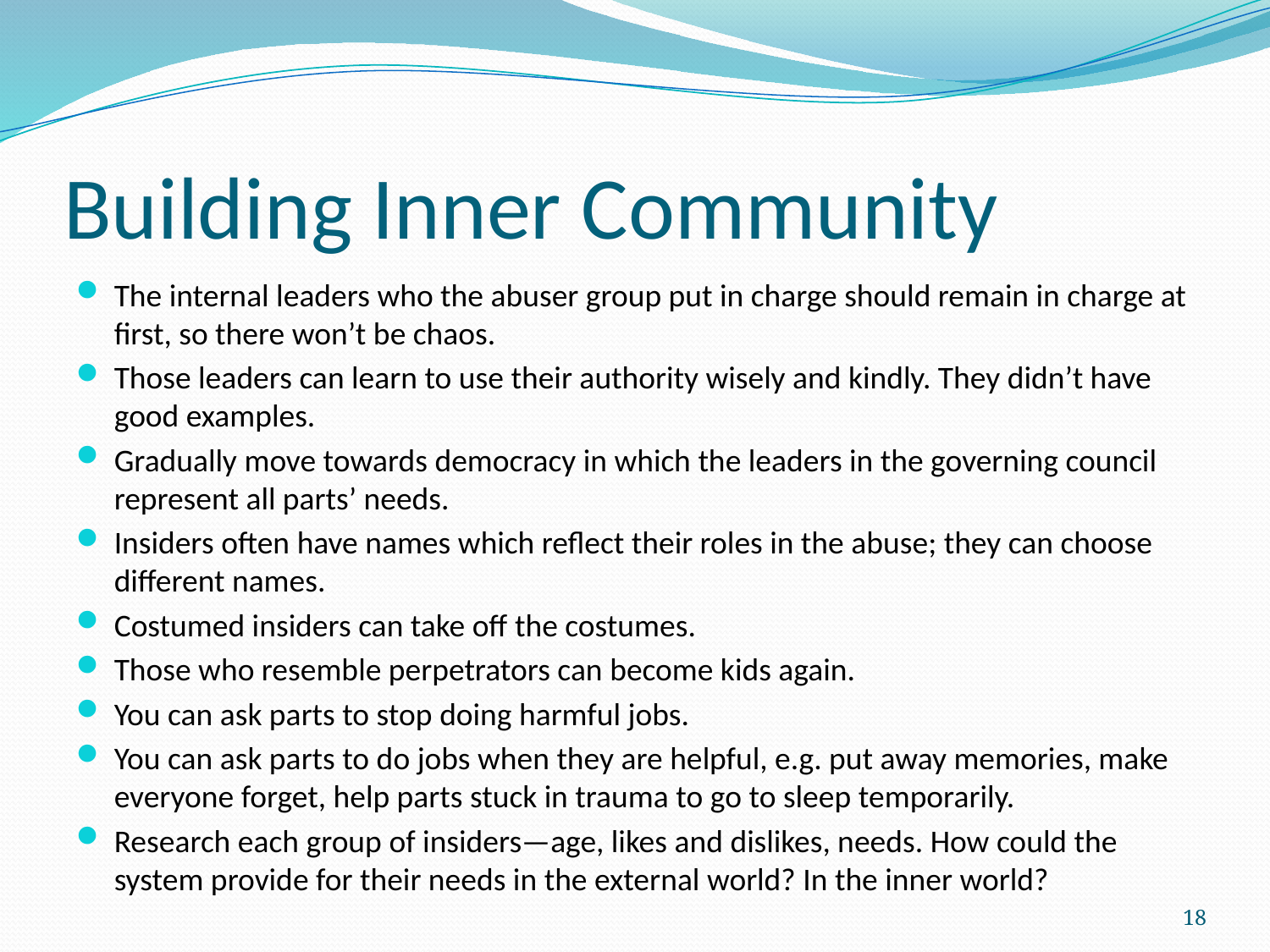

# Building Inner Community
The internal leaders who the abuser group put in charge should remain in charge at first, so there won’t be chaos.
Those leaders can learn to use their authority wisely and kindly. They didn’t have good examples.
Gradually move towards democracy in which the leaders in the governing council represent all parts’ needs.
Insiders often have names which reflect their roles in the abuse; they can choose different names.
Costumed insiders can take off the costumes.
Those who resemble perpetrators can become kids again.
You can ask parts to stop doing harmful jobs.
You can ask parts to do jobs when they are helpful, e.g. put away memories, make everyone forget, help parts stuck in trauma to go to sleep temporarily.
Research each group of insiders—age, likes and dislikes, needs. How could the system provide for their needs in the external world? In the inner world?
18